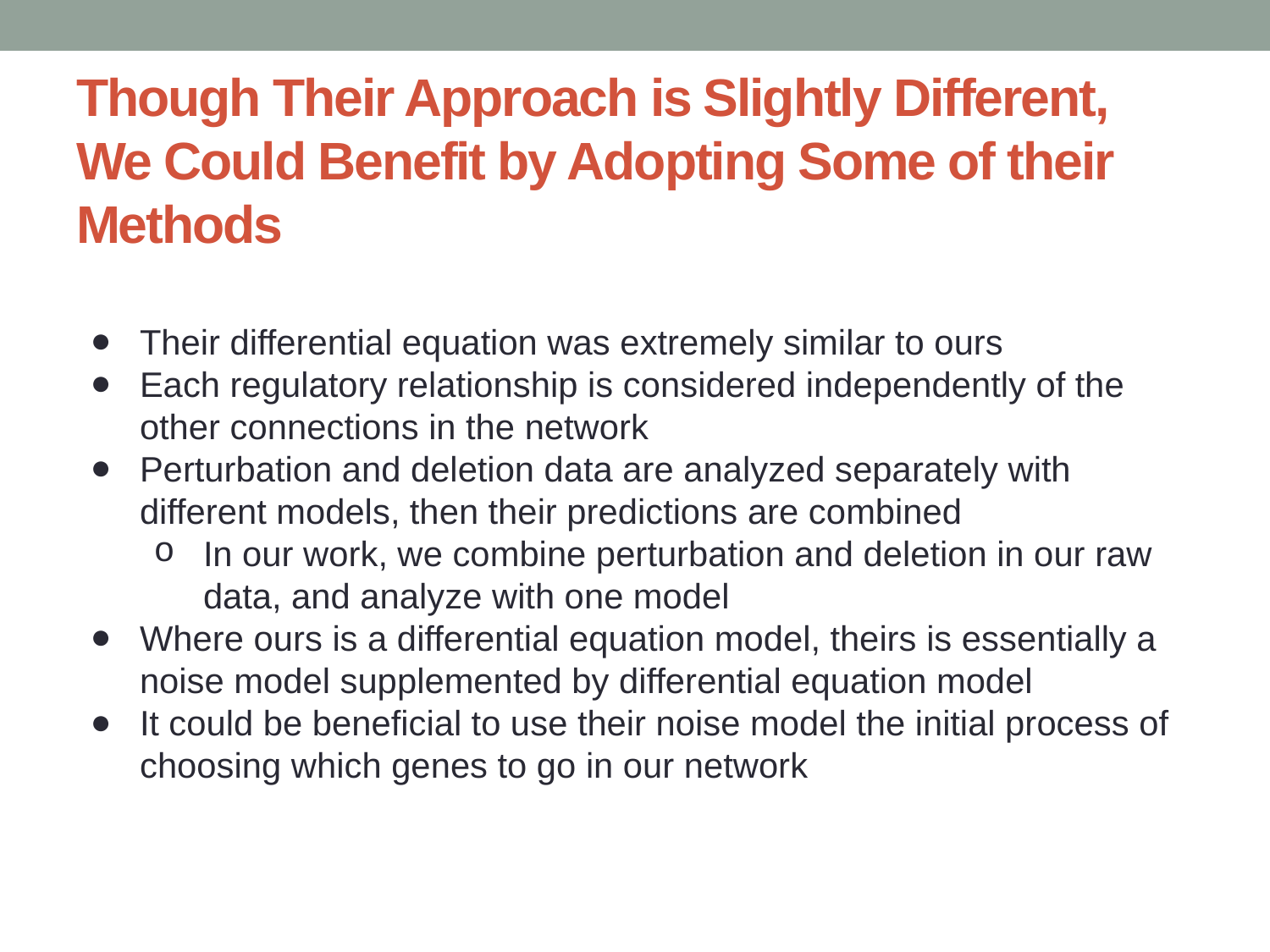

# Though Their Approach is Slightly Different, We Could Benefit by Adopting Some of their Methods
Their differential equation was extremely similar to ours
Each regulatory relationship is considered independently of the other connections in the network
Perturbation and deletion data are analyzed separately with different models, then their predictions are combined
In our work, we combine perturbation and deletion in our raw data, and analyze with one model
Where ours is a differential equation model, theirs is essentially a noise model supplemented by differential equation model
It could be beneficial to use their noise model the initial process of choosing which genes to go in our network